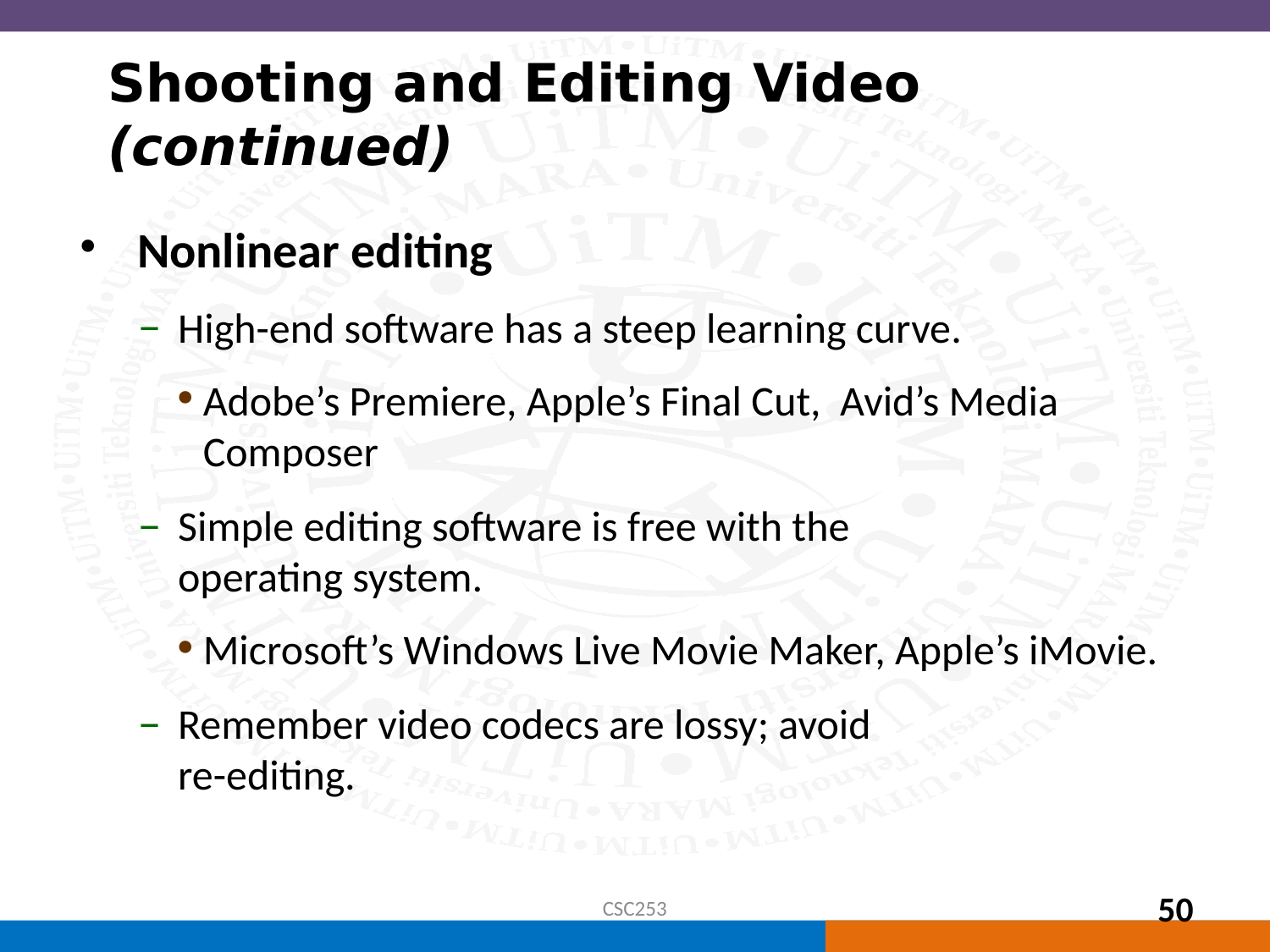

Shooting and Editing Video (continued)
 Nonlinear editing
High-end software has a steep learning curve.
Adobe’s Premiere, Apple’s Final Cut,  Avid’s Media Composer
Simple editing software is free with the
operating system.
Microsoft’s Windows Live Movie Maker, Apple’s iMovie.
Remember video codecs are lossy; avoid
re-editing.

CSC253
50